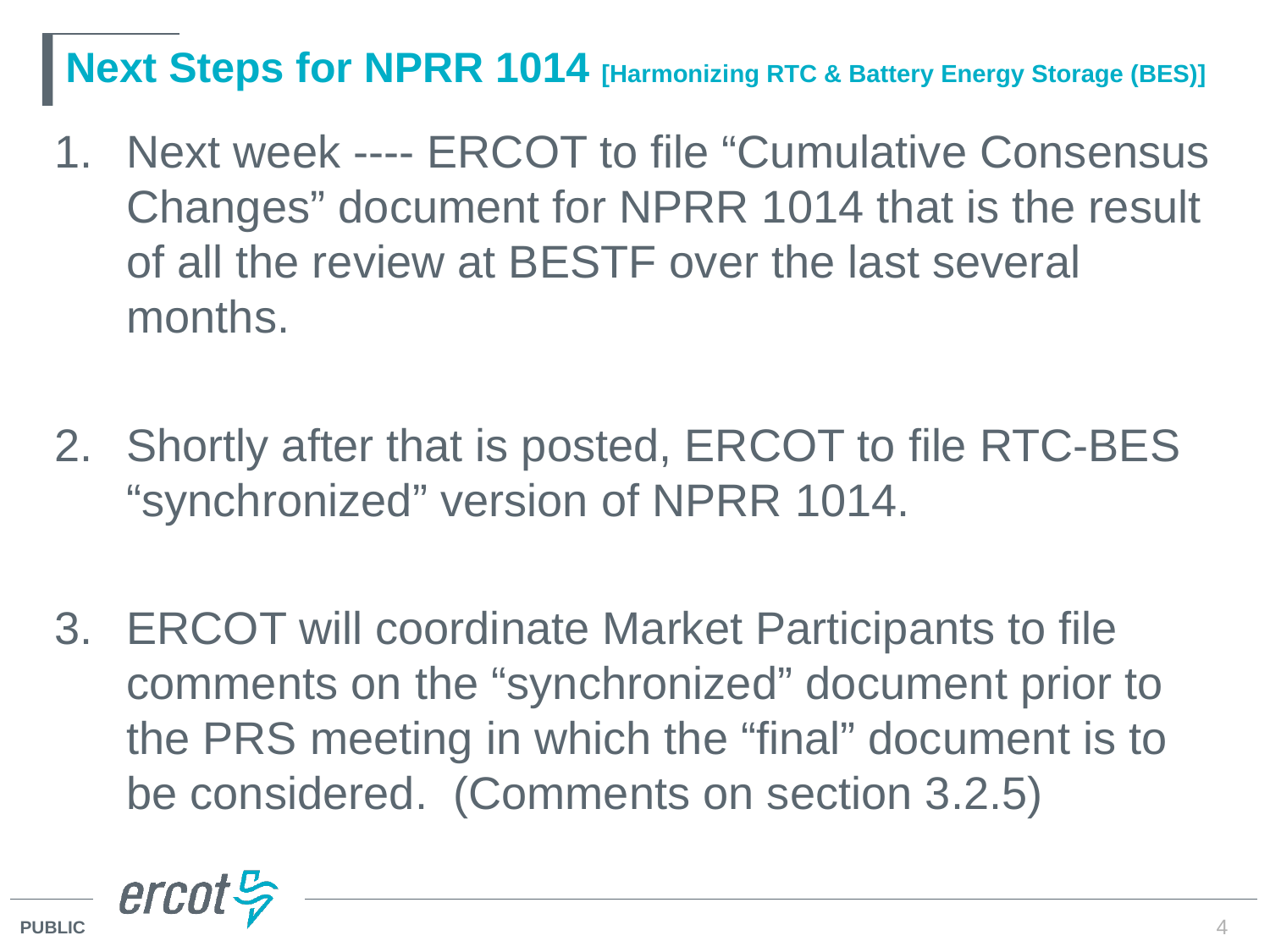

# Next Steps for NPRR 1014 [Harmonizing RTC & Battery Energy Storage (BES)]
Next week ---- ERCOT to file “Cumulative Consensus Changes” document for NPRR 1014 that is the result of all the review at BESTF over the last several months.

Shortly after that is posted, ERCOT to file RTC-BES “synchronized” version of NPRR 1014.

ERCOT will coordinate Market Participants to file comments on the “synchronized” document prior to the PRS meeting in which the “final” document is to be considered.  (Comments on section 3.2.5)

4